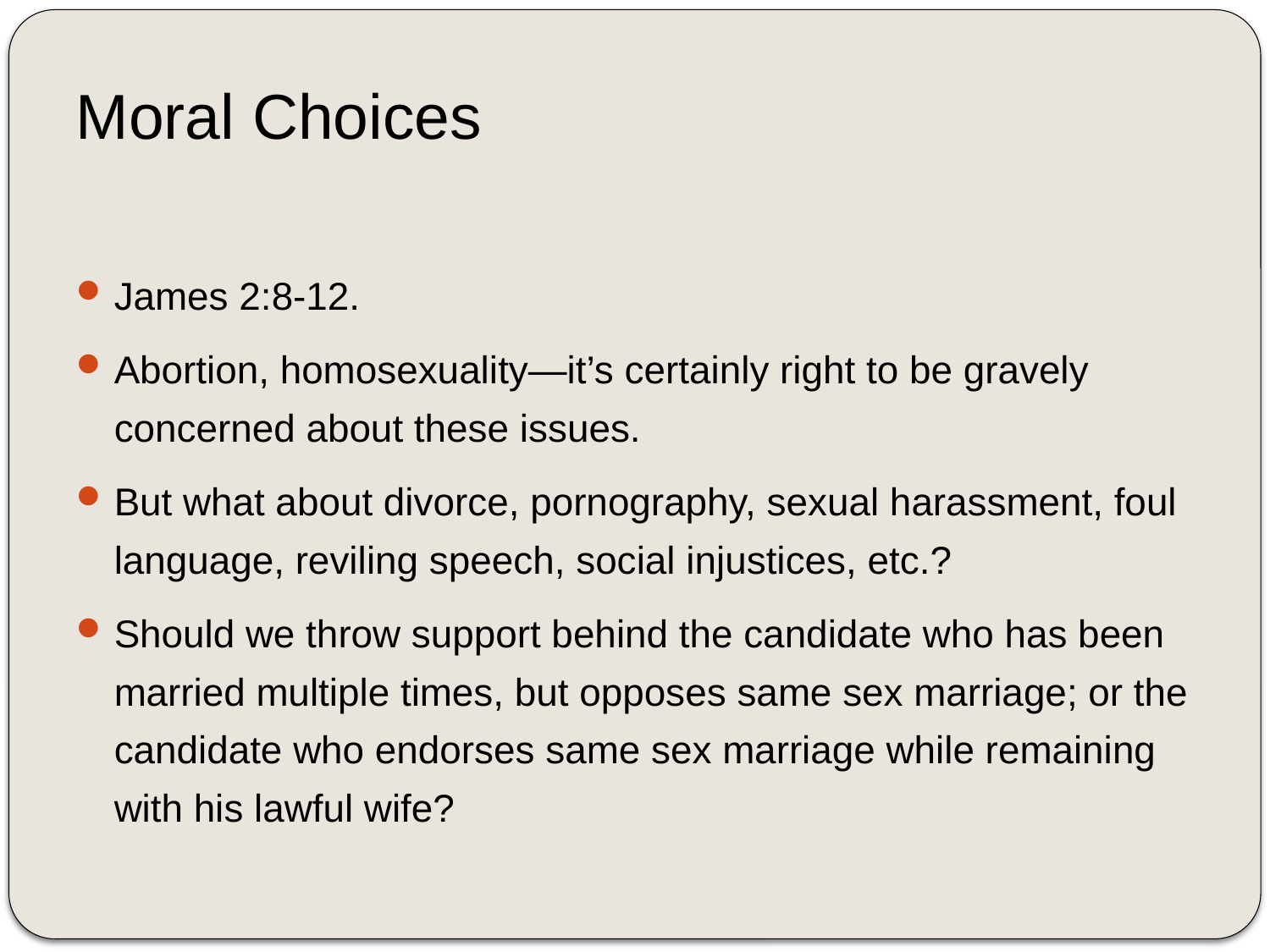

# Moral Choices
James 2:8-12.
Abortion, homosexuality—it’s certainly right to be gravely concerned about these issues.
But what about divorce, pornography, sexual harassment, foul language, reviling speech, social injustices, etc.?
Should we throw support behind the candidate who has been married multiple times, but opposes same sex marriage; or the candidate who endorses same sex marriage while remaining with his lawful wife?